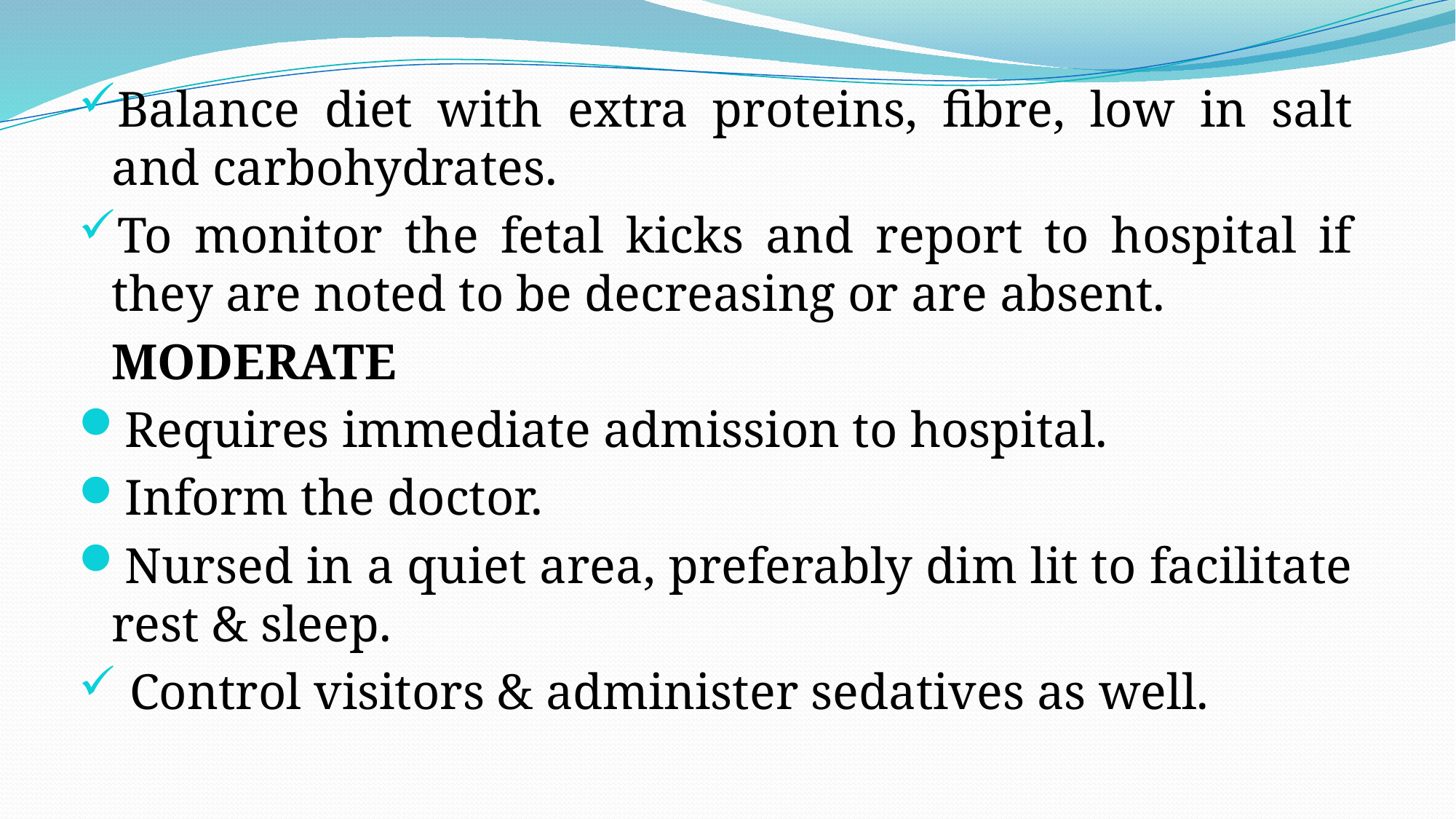

Balance diet with extra proteins, fibre, low in salt and carbohydrates.
To monitor the fetal kicks and report to hospital if they are noted to be decreasing or are absent.
	MODERATE
Requires immediate admission to hospital.
Inform the doctor.
Nursed in a quiet area, preferably dim lit to facilitate rest & sleep.
 Control visitors & administer sedatives as well.